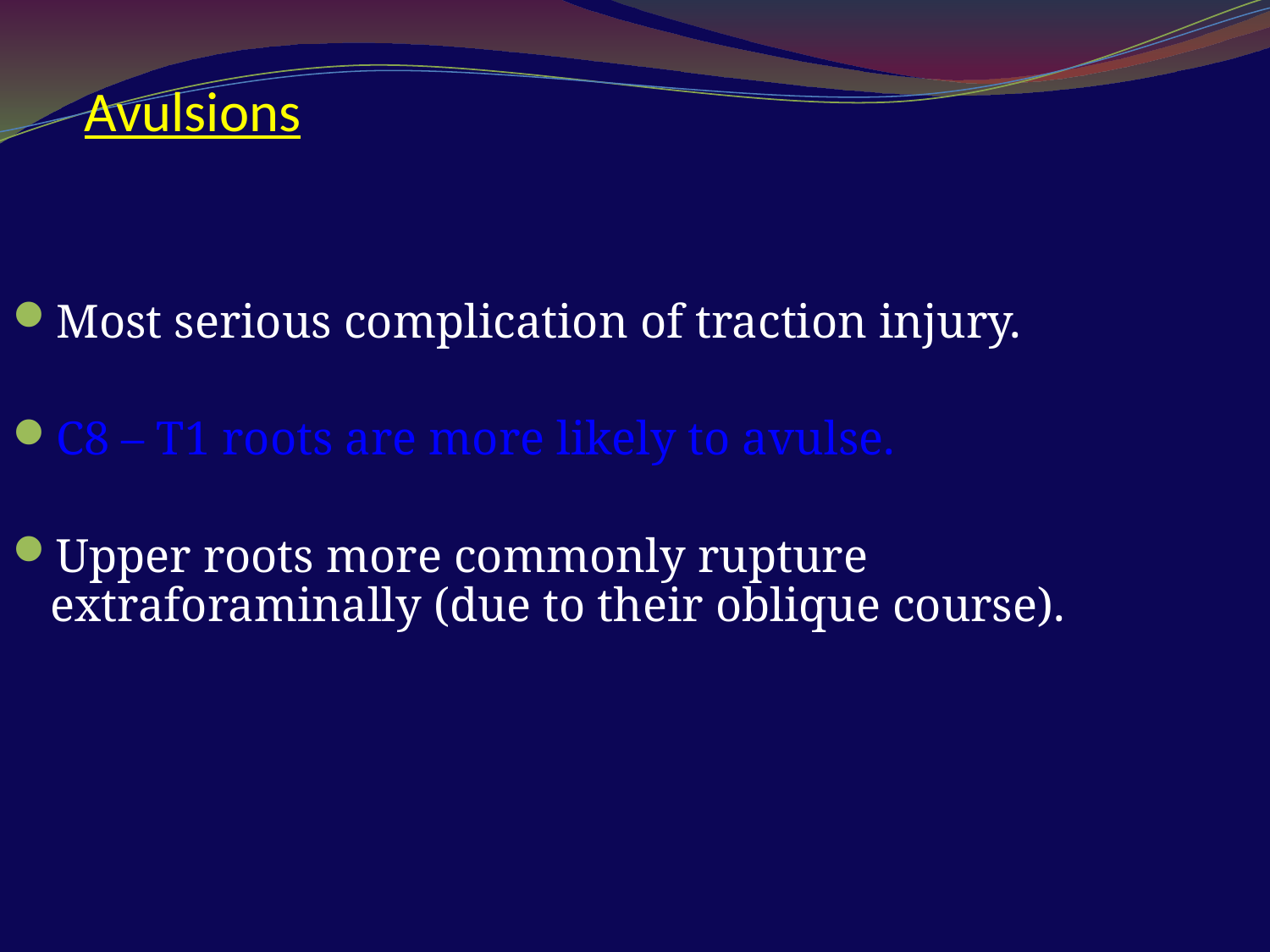

Avulsions

Most serious complication of traction injury.

C8 – T1 roots are more likely to avulse.

Upper roots more commonly rupture extraforaminally (due to their oblique course).